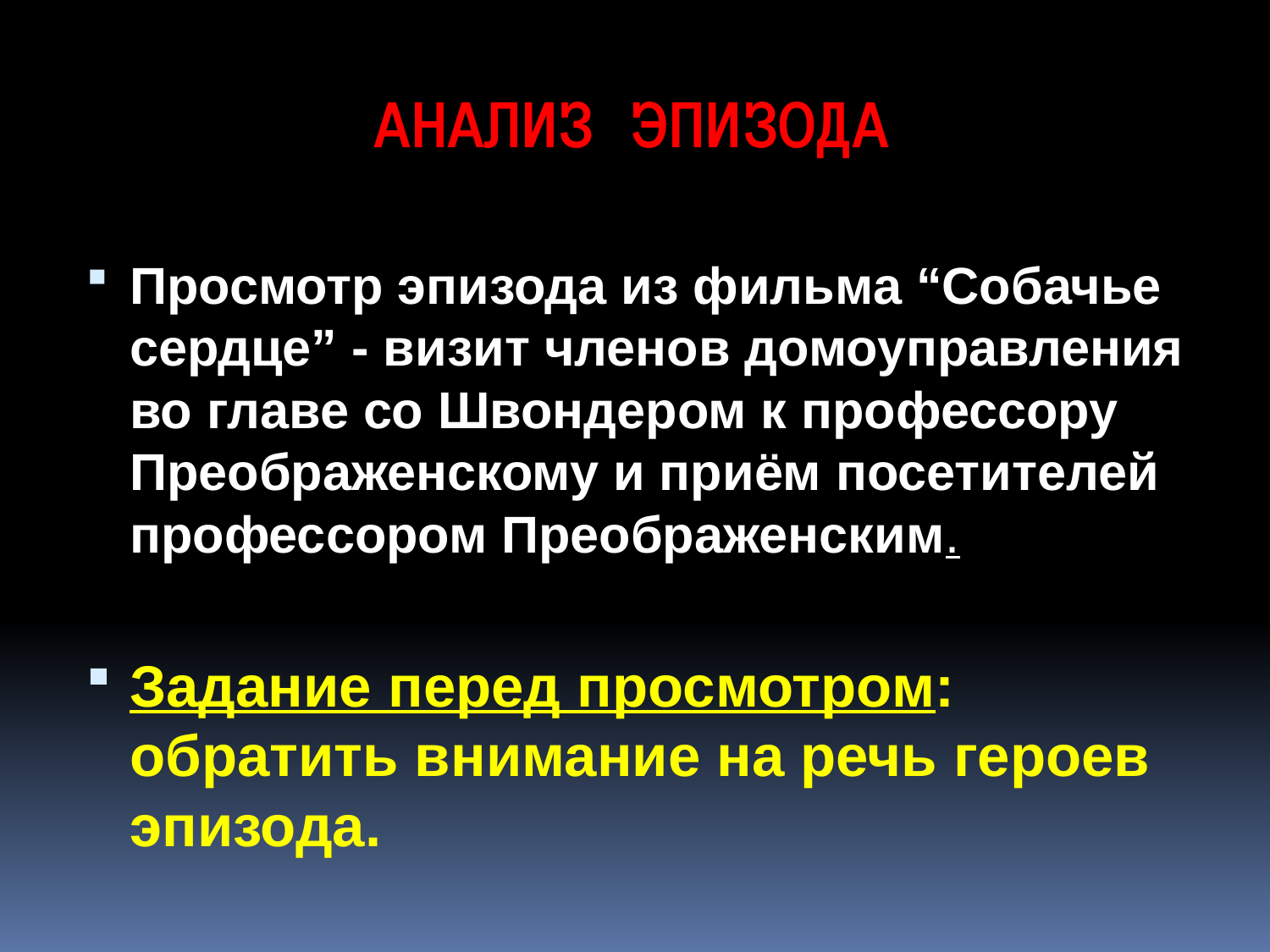

# АНАЛИЗ ЭПИЗОДА
Просмотр эпизода из фильма “Собачье сердце” - визит членов домоуправления во главе со Швондером к профессору Преображенскому и приём посетителей профессором Преображенским.

Задание перед просмотром: обратить внимание на речь героев эпизода.